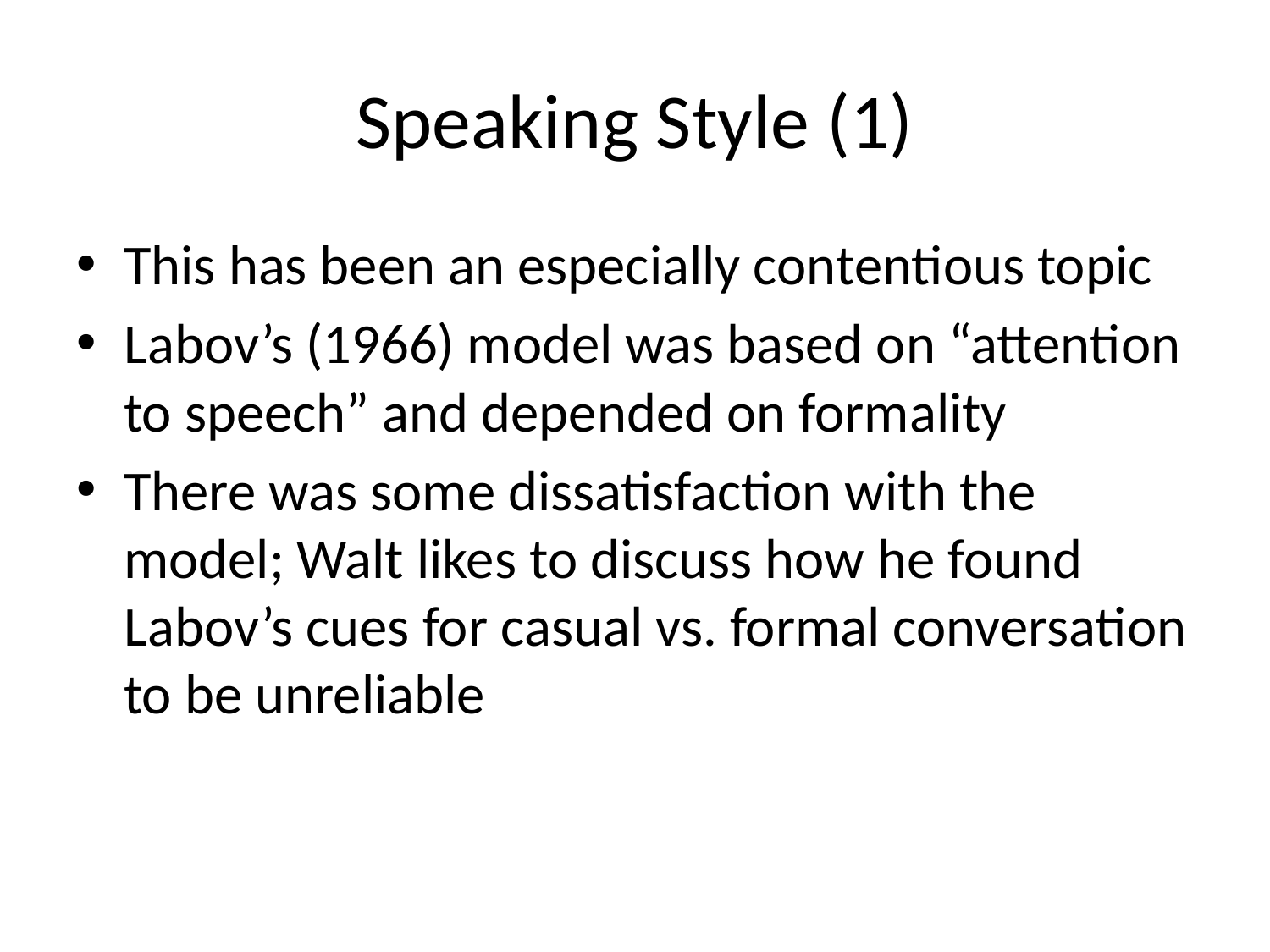

# Speaking Style (1)
This has been an especially contentious topic
Labov’s (1966) model was based on “attention to speech” and depended on formality
There was some dissatisfaction with the model; Walt likes to discuss how he found Labov’s cues for casual vs. formal conversation to be unreliable